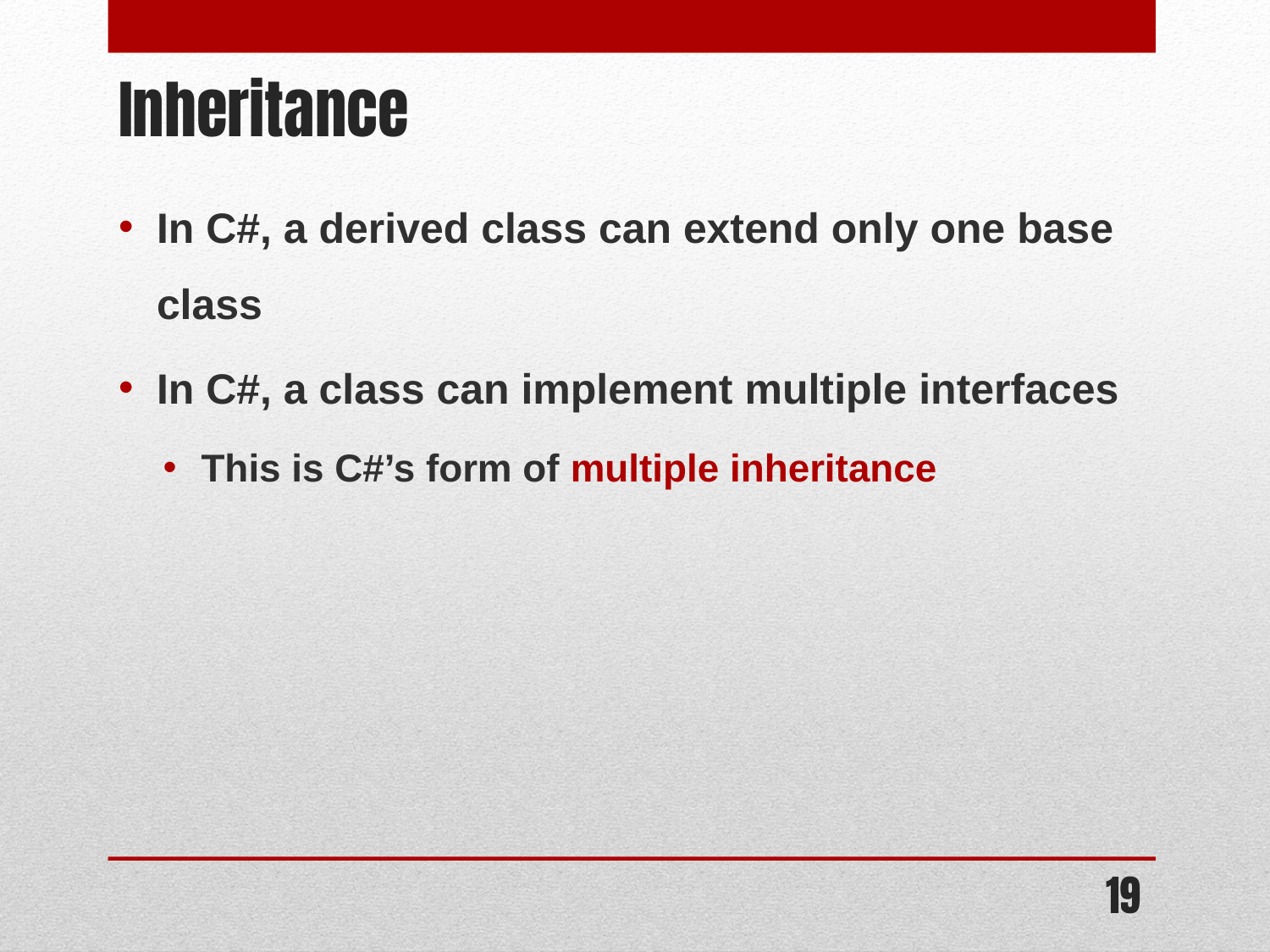

# Inheritance
In C#, a derived class can extend only one base class
In C#, a class can implement multiple interfaces
This is C#’s form of multiple inheritance
19